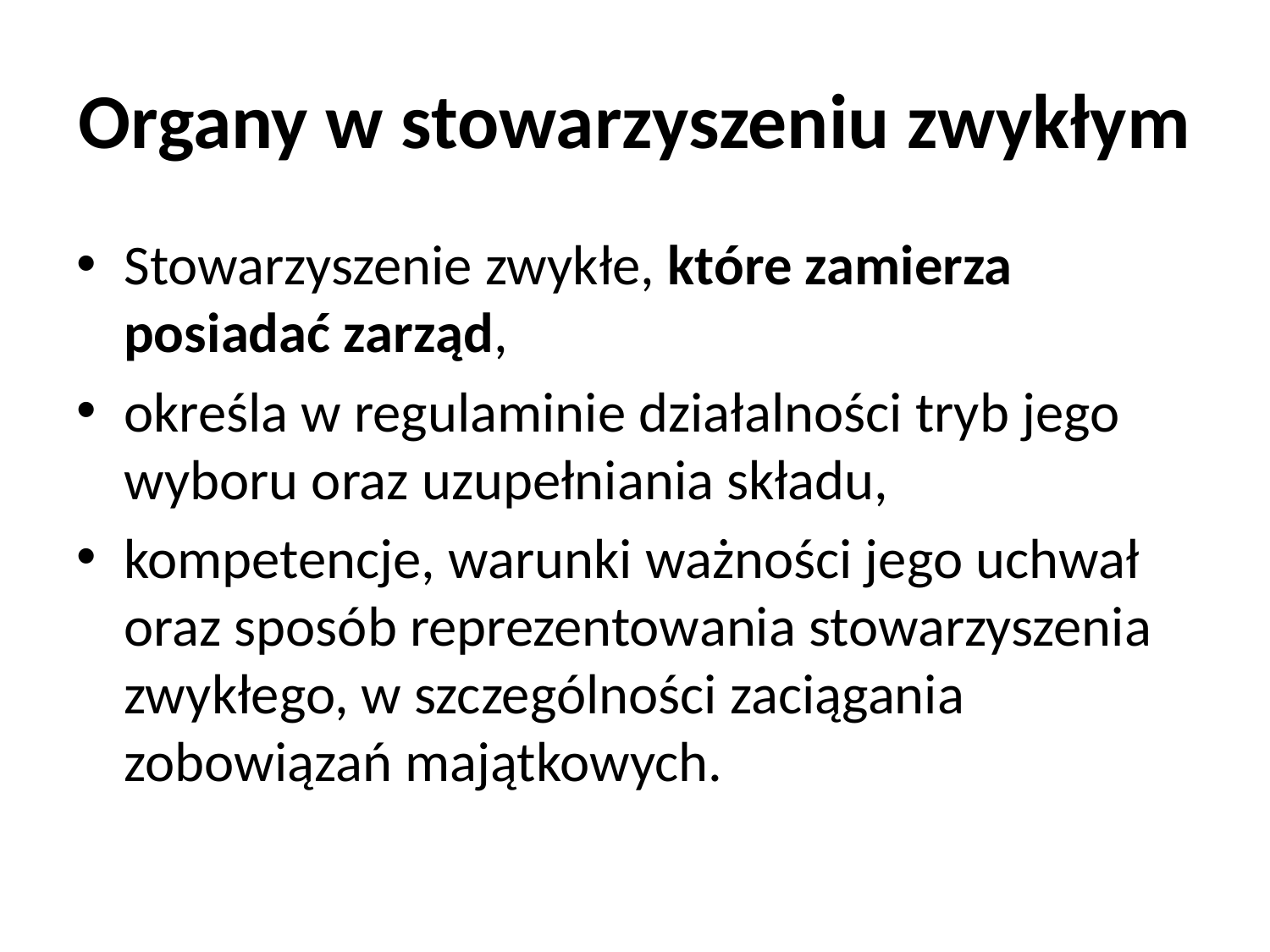

# Organy w stowarzyszeniu zwykłym
Stowarzyszenie zwykłe, które zamierza posiadać zarząd,
określa w regulaminie działalności tryb jego wyboru oraz uzupełniania składu,
kompetencje, warunki ważności jego uchwał oraz sposób reprezentowania stowarzyszenia zwykłego, w szczególności zaciągania zobowiązań majątkowych.